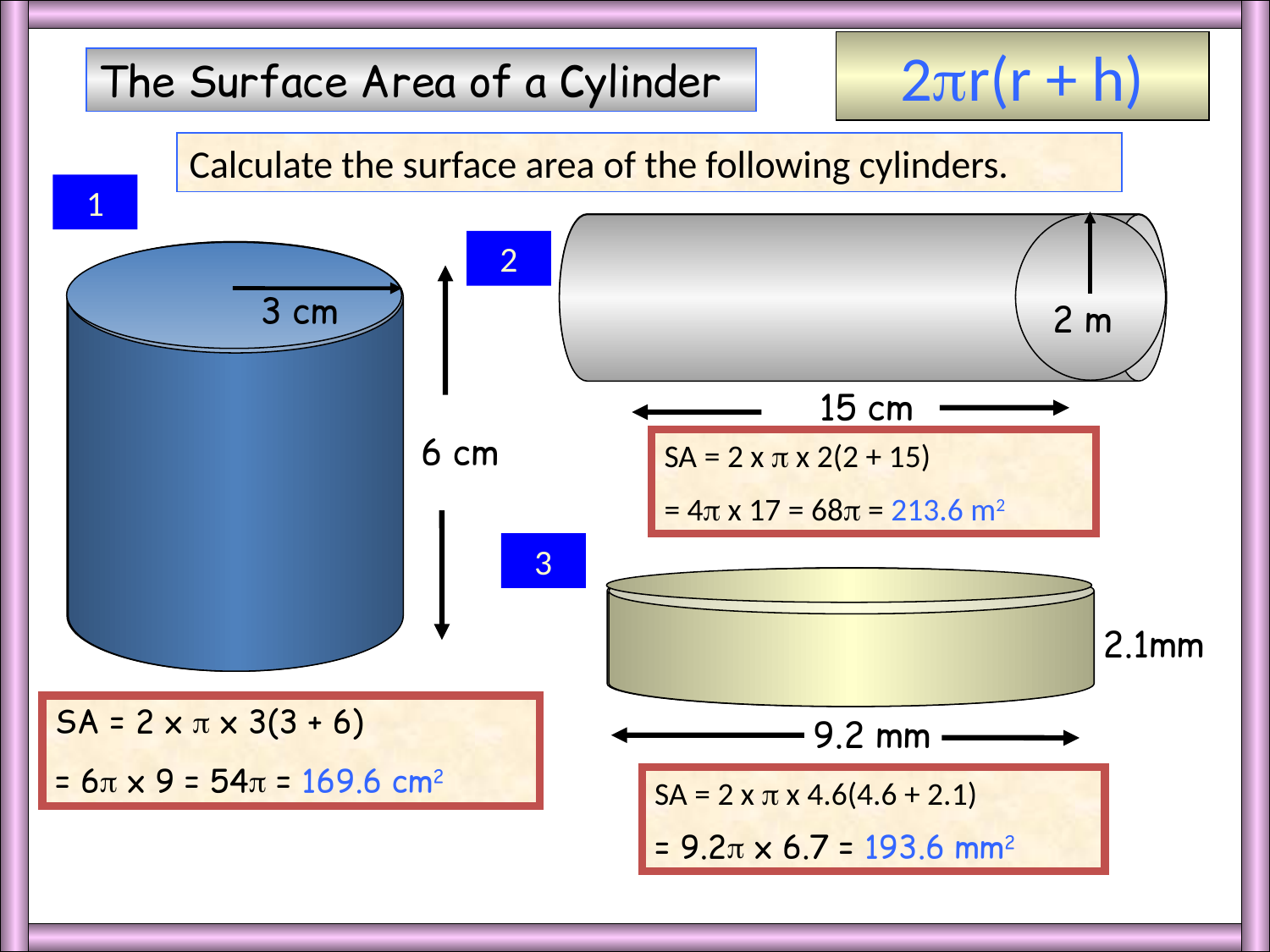

2πr(r + h)
The Surface Area of a Cylinder
Calculate the surface area of the following cylinders.
1

2

3 cm

2 m

15 cm
6 cm
SA = 2 x π x 2(2 + 15)
= 4π x 17 = 68π = 213.6 m2

3

2.1mm
SA = 2 x π x 3(3 + 6)
= 6π x 9 = 54π = 169.6 cm2
9.2 mm

SA = 2 x π x 4.6(4.6 + 2.1)
= 9.2π x 6.7 = 193.6 mm2